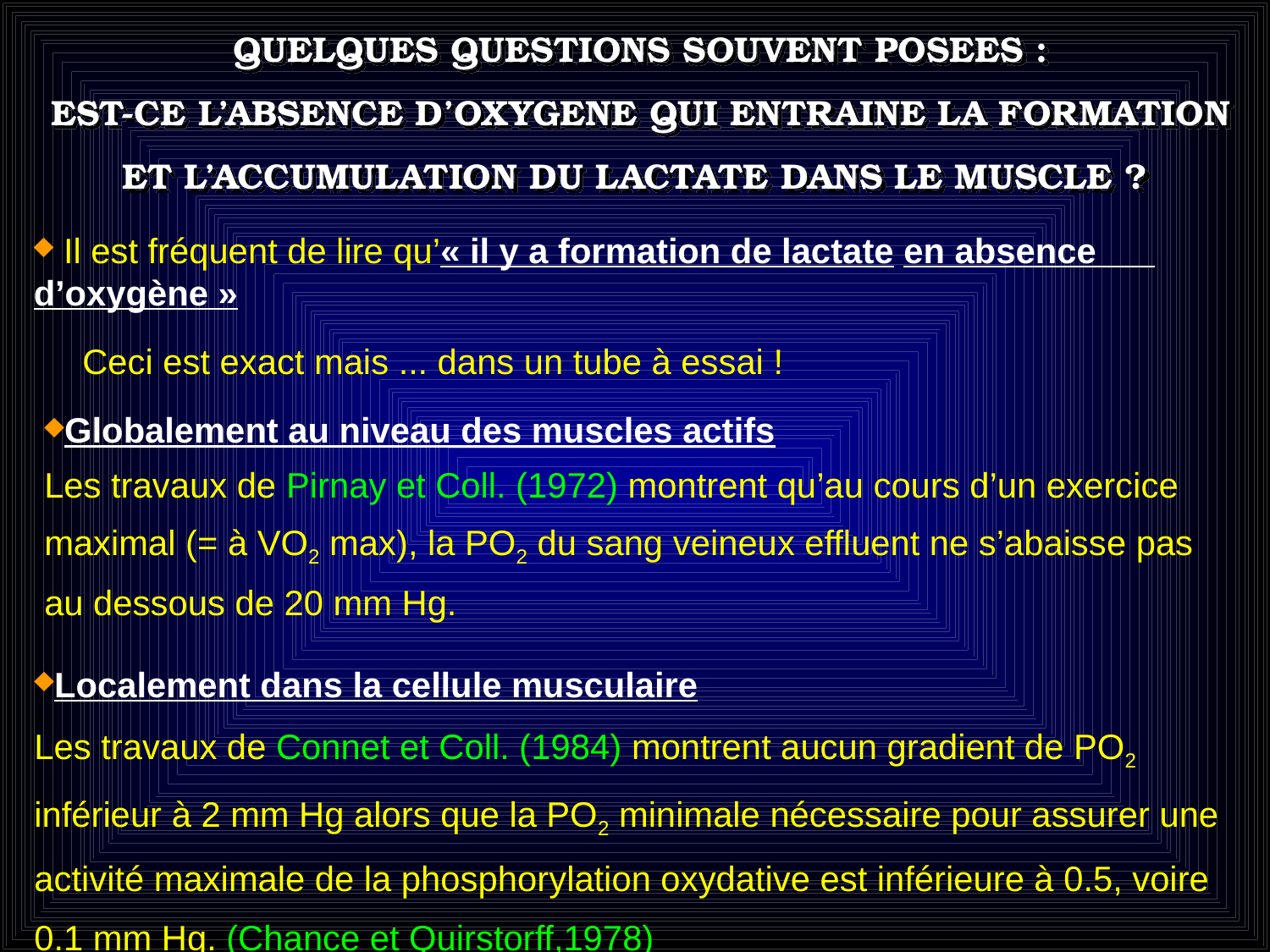

# QUELQUES QUESTIONS SOUVENT POSEES : EST-CE L’ABSENCE D’OXYGENE QUI ENTRAINE LA FORMATION ET L’ACCUMULATION DU LACTATE DANS LE MUSCLE ?
 Il est fréquent de lire qu’« il y a formation de lactate en absence       d’oxygène »
     Ceci est exact mais ... dans un tube à essai !
Globalement au niveau des muscles actifs
Les travaux de Pirnay et Coll. (1972) montrent qu’au cours d’un exercice
maximal (= à VO2 max), la PO2 du sang veineux effluent ne s’abaisse pas
au dessous de 20 mm Hg.

Localement dans la cellule musculaire
Les travaux de Connet et Coll. (1984) montrent aucun gradient de PO2 inférieur à 2 mm Hg alors que la PO2 minimale nécessaire pour assurer une activité maximale de la phosphorylation oxydative est inférieure à 0.5, voire 0.1 mm Hg. (Chance et Quirstorff,1978)